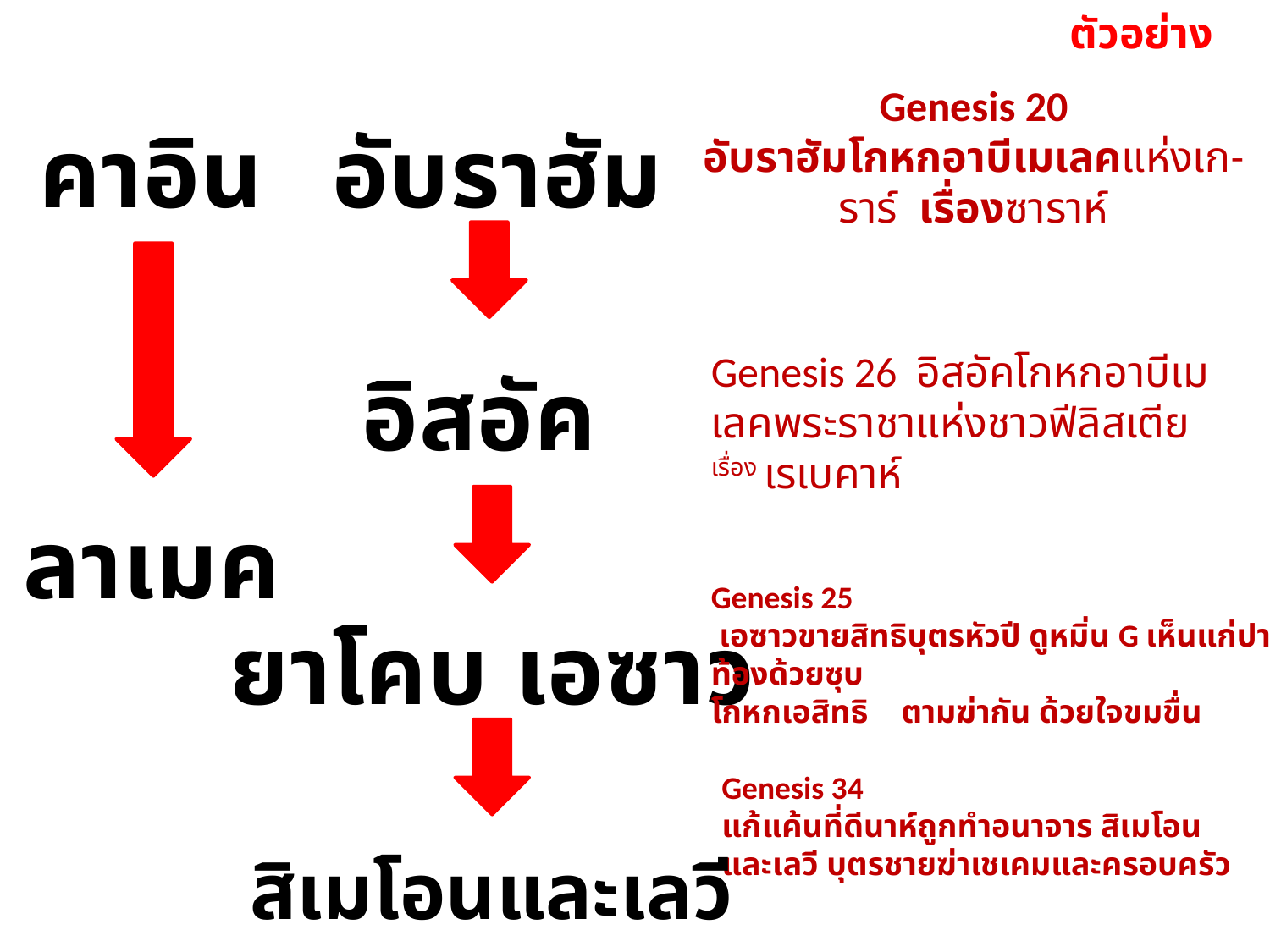

ตัวอย่าง
# Genesis 20 อับราฮัมโกหก​อาบีเมเลคแห่ง​เก-ราร์  เรื่องซาราห์
คาอิน
อับราฮัม

Genesis 26  อิสอัคโกหก​อาบีเมเลค​พระ​ราชา​แห่ง​ชาว​ฟีลิสเตีย​  เรื่อง เรเบ​คาห์
อิสอัค

ลาเมค
Genesis 25
 เอซาว​ขาย​สิทธิ​บุตร​หัวปี ดูหมิ่น G เห็นแก่ปากท้องด้วยซุบ
โกหกเอสิทธิ    ตามฆ่ากัน ด้วยใจขมขื่น
ยาโคบ เอซาว

Genesis 34
แก้​แค้น​ที่​ดี​นาห์​ถูก​ทำ​อนาจาร ​สิ​เม​โอน​และ​เลวี บุตร​ชายฆ่าเช​เคมและครอบครัว​
สิ​เม​โอน​และ​เลวี